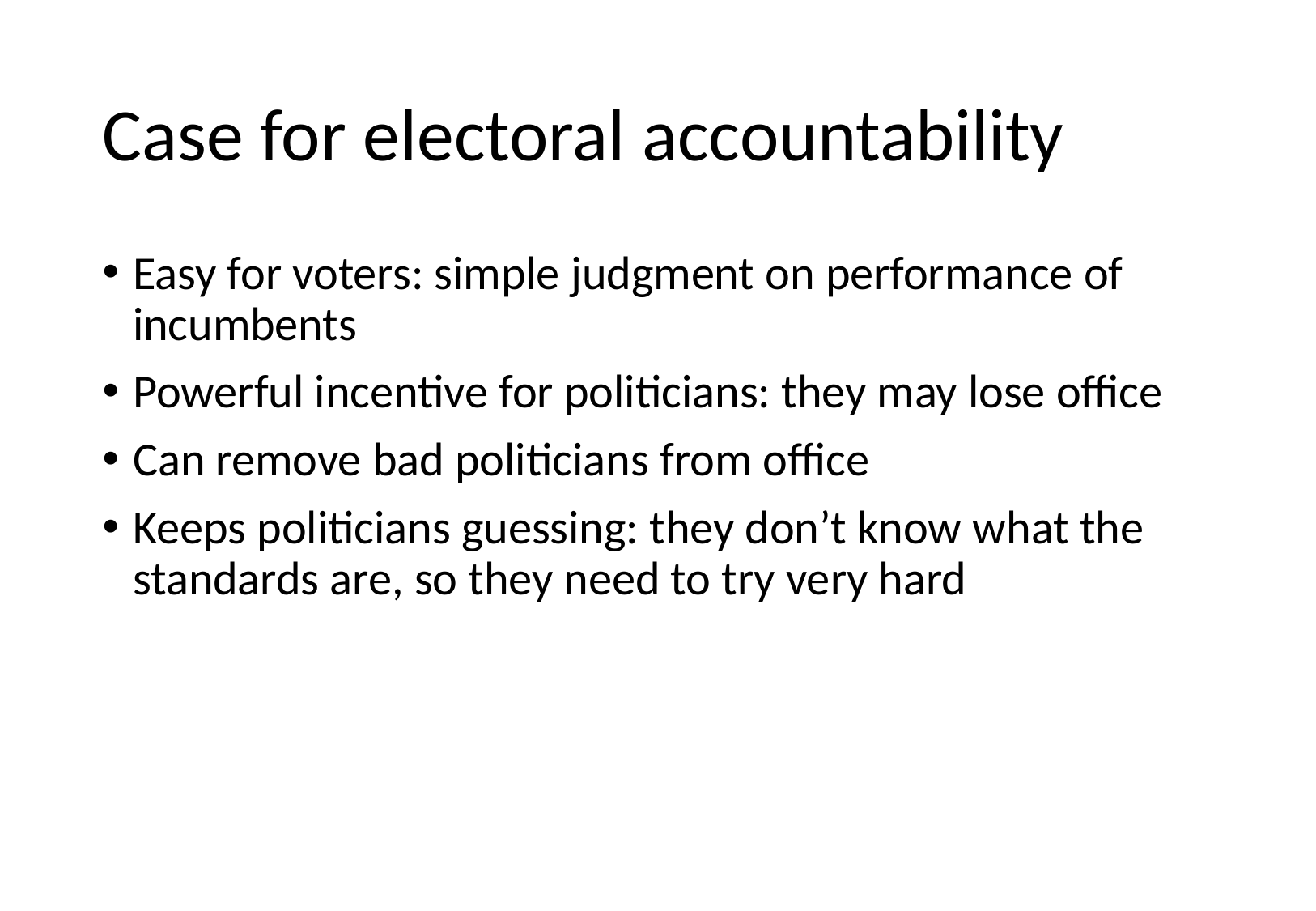

# Case for electoral accountability
Easy for voters: simple judgment on performance of incumbents
Powerful incentive for politicians: they may lose office
Can remove bad politicians from office
Keeps politicians guessing: they don’t know what the standards are, so they need to try very hard